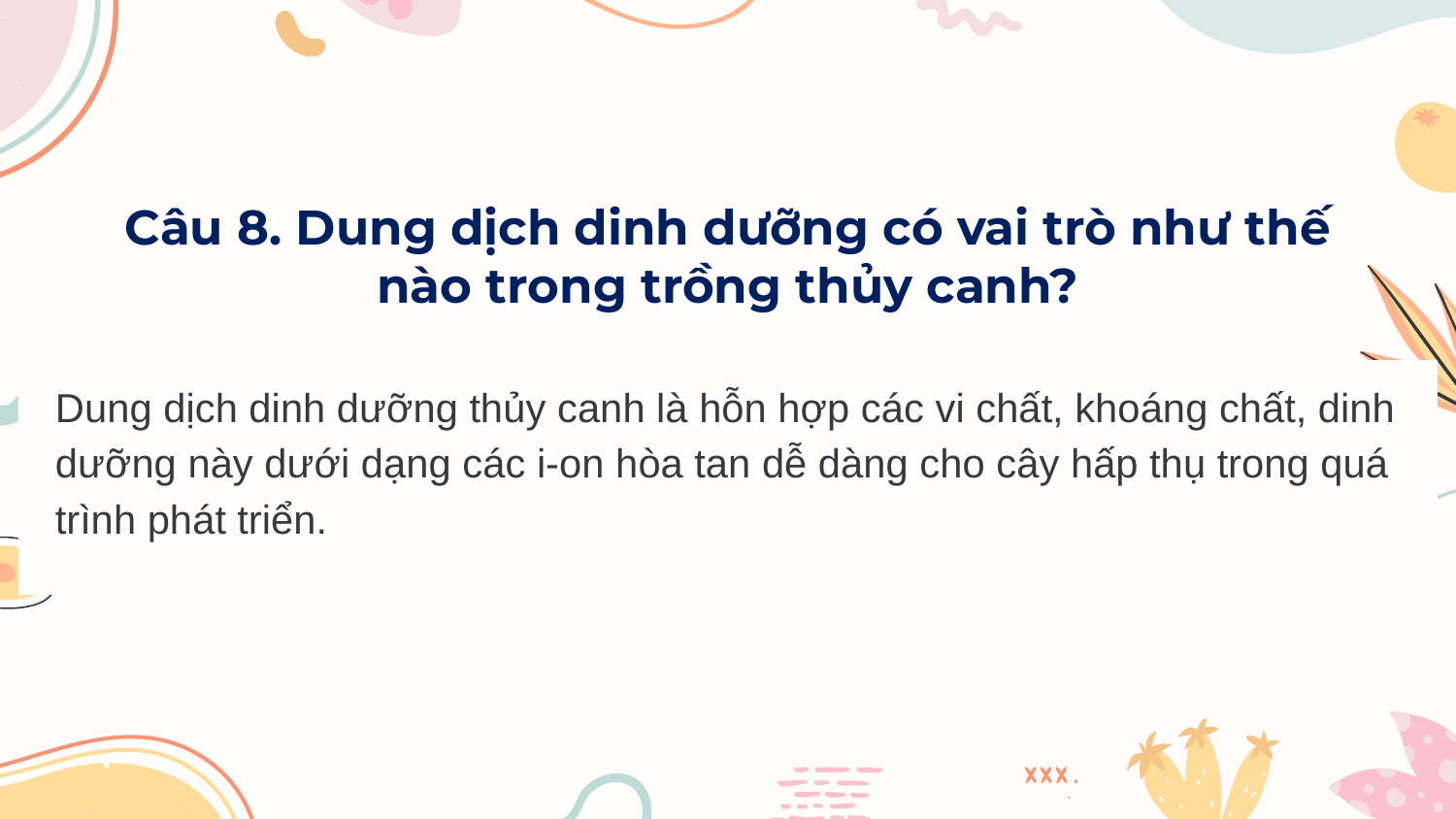

# Câu 8. Dung dịch dinh dưỡng có vai trò như thế nào trong trồng thủy canh?
Dung dịch dinh dưỡng thủy canh là hỗn hợp các vi chất, khoáng chất, dinh dưỡng này dưới dạng các i-on hòa tan dễ dàng cho cây hấp thụ trong quá trình phát triển.